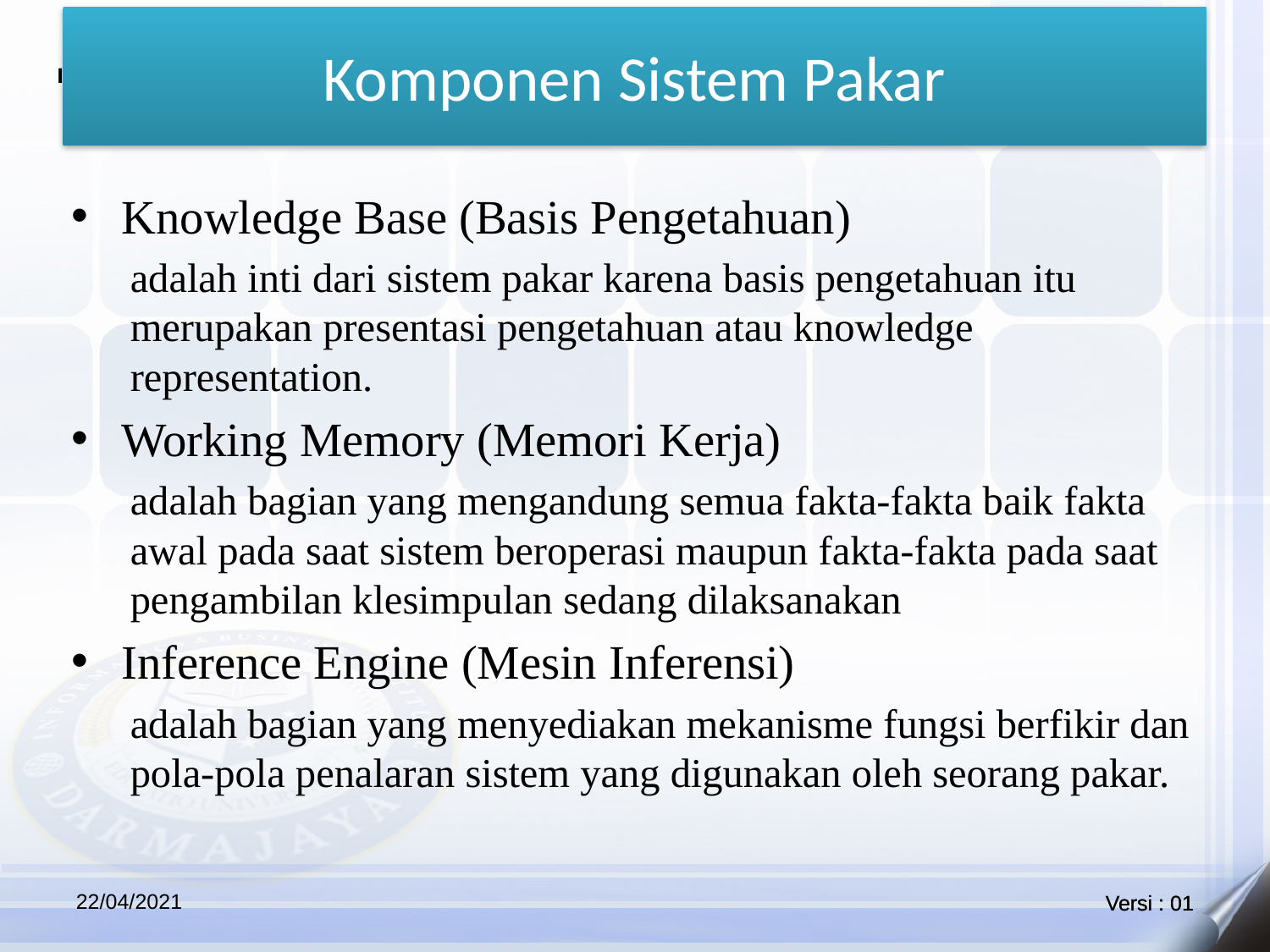

# Komponen Sistem Pakar
Knowledge Base (Basis Pengetahuan)
adalah inti dari sistem pakar karena basis pengetahuan itu merupakan presentasi pengetahuan atau knowledge representation.
Working Memory (Memori Kerja)
adalah bagian yang mengandung semua fakta-fakta baik fakta awal pada saat sistem beroperasi maupun fakta-fakta pada saat pengambilan klesimpulan sedang dilaksanakan
Inference Engine (Mesin Inferensi)
adalah bagian yang menyediakan mekanisme fungsi berfikir dan pola-pola penalaran sistem yang digunakan oleh seorang pakar.
22/04/2021